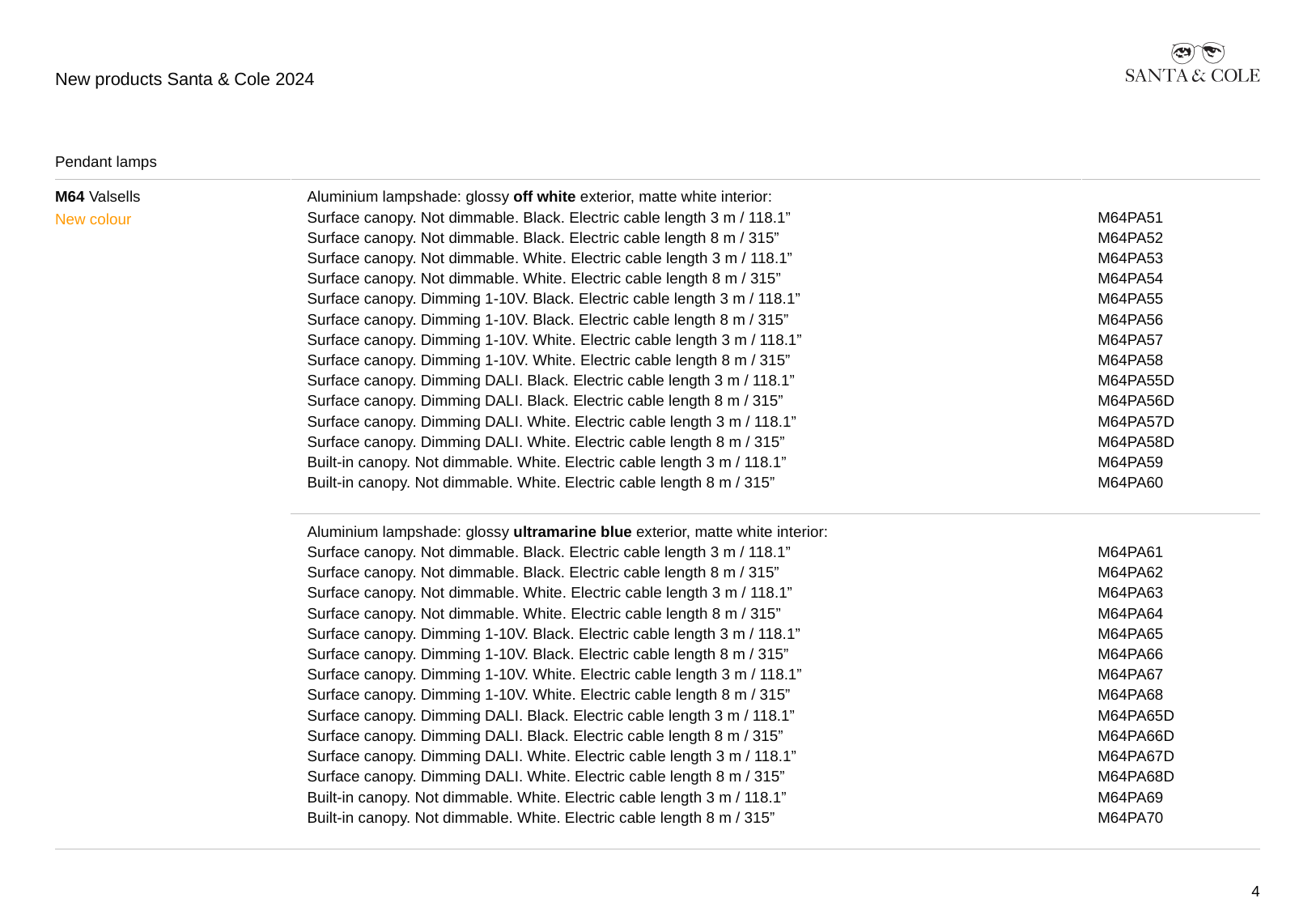

# New products Santa & Cole 2024
| Pendant lamps |  |  |
| --- | --- | --- |
| M64 Valsells New colour | Aluminium lampshade: glossy off white exterior, matte white interior: Surface canopy. Not dimmable. Black. Electric cable length 3 m / 118.1” Surface canopy. Not dimmable. Black. Electric cable length 8 m / 315” Surface canopy. Not dimmable. White. Electric cable length 3 m / 118.1” Surface canopy. Not dimmable. White. Electric cable length 8 m / 315” Surface canopy. Dimming 1-10V. Black. Electric cable length 3 m / 118.1” Surface canopy. Dimming 1-10V. Black. Electric cable length 8 m / 315” Surface canopy. Dimming 1-10V. White. Electric cable length 3 m / 118.1” Surface canopy. Dimming 1-10V. White. Electric cable length 8 m / 315” Surface canopy. Dimming DALI. Black. Electric cable length 3 m / 118.1” Surface canopy. Dimming DALI. Black. Electric cable length 8 m / 315” Surface canopy. Dimming DALI. White. Electric cable length 3 m / 118.1” Surface canopy. Dimming DALI. White. Electric cable length 8 m / 315” Built-in canopy. Not dimmable. White. Electric cable length 3 m / 118.1” Built-in canopy. Not dimmable. White. Electric cable length 8 m / 315” | M64PA51 M64PA52 M64PA53 M64PA54 M64PA55 M64PA56 M64PA57 M64PA58 M64PA55D M64PA56D M64PA57D M64PA58D M64PA59 M64PA60 |
|  | Aluminium lampshade: glossy ultramarine blue exterior, matte white interior: Surface canopy. Not dimmable. Black. Electric cable length 3 m / 118.1” Surface canopy. Not dimmable. Black. Electric cable length 8 m / 315” Surface canopy. Not dimmable. White. Electric cable length 3 m / 118.1” Surface canopy. Not dimmable. White. Electric cable length 8 m / 315” Surface canopy. Dimming 1-10V. Black. Electric cable length 3 m / 118.1” Surface canopy. Dimming 1-10V. Black. Electric cable length 8 m / 315” Surface canopy. Dimming 1-10V. White. Electric cable length 3 m / 118.1” Surface canopy. Dimming 1-10V. White. Electric cable length 8 m / 315” Surface canopy. Dimming DALI. Black. Electric cable length 3 m / 118.1” Surface canopy. Dimming DALI. Black. Electric cable length 8 m / 315” Surface canopy. Dimming DALI. White. Electric cable length 3 m / 118.1” Surface canopy. Dimming DALI. White. Electric cable length 8 m / 315” Built-in canopy. Not dimmable. White. Electric cable length 3 m / 118.1” Built-in canopy. Not dimmable. White. Electric cable length 8 m / 315” | M64PA61 M64PA62 M64PA63 M64PA64 M64PA65 M64PA66 M64PA67 M64PA68 M64PA65D M64PA66D M64PA67D M64PA68D M64PA69 M64PA70 |